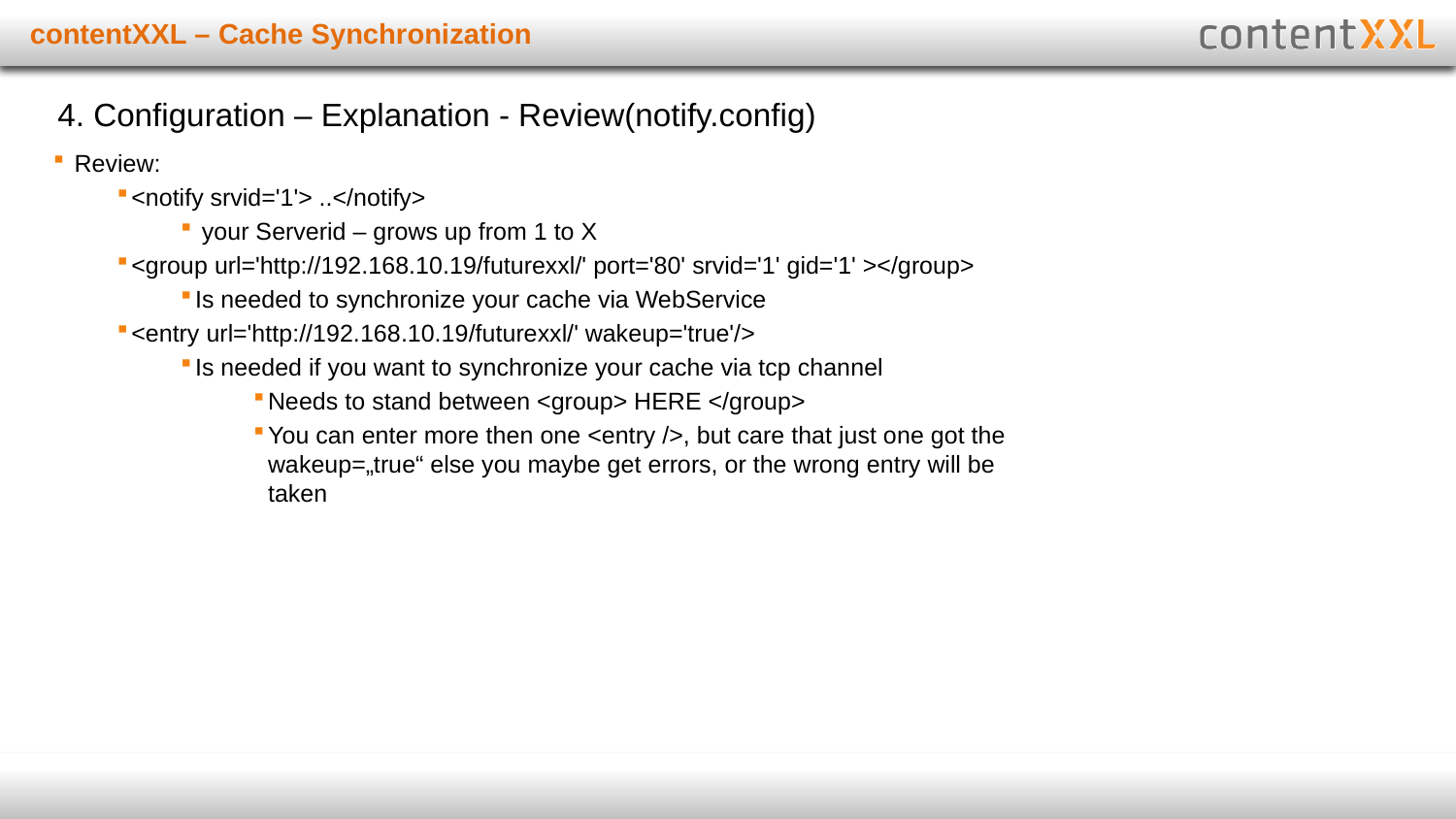

# contentXXL – Cache Synchronization
4. Configuration – Explanation - Review(notify.config)
 Review:
<notify srvid='1'> ..</notify>
 your Serverid – grows up from 1 to X
<group url='http://192.168.10.19/futurexxl/' port='80' srvid='1' gid='1' ></group>
Is needed to synchronize your cache via WebService
<entry url='http://192.168.10.19/futurexxl/' wakeup='true'/>
Is needed if you want to synchronize your cache via tcp channel
Needs to stand between <group> HERE </group>
You can enter more then one <entry />, but care that just one got the wakeup=„true“ else you maybe get errors, or the wrong entry will be taken